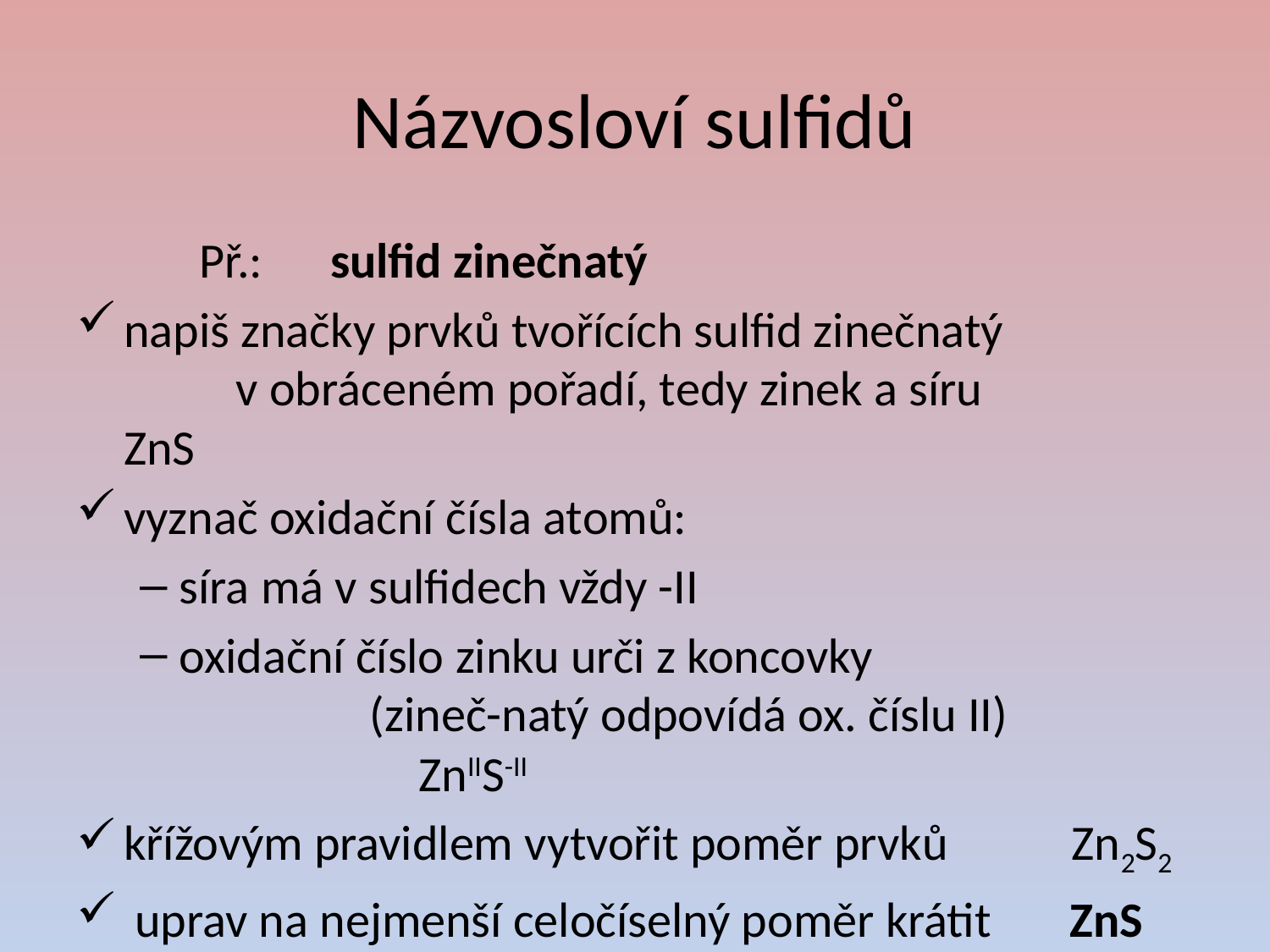

# Názvosloví sulfidů
           Př.:	sulfid zinečnatý
napiš značky prvků tvořících sulfid zinečnatý                           v obráceném pořadí, tedy zinek a síru	          ZnS
vyznač oxidační čísla atomů:
síra má v sulfidech vždy -II
oxidační číslo zinku urči z koncovky                                              (zineč-natý odpovídá ox. číslu II)		          ZnIIS-II
křížovým pravidlem vytvořit poměr prvků           Zn2S2
 uprav na nejmenší celočíselný poměr krátit       ZnS